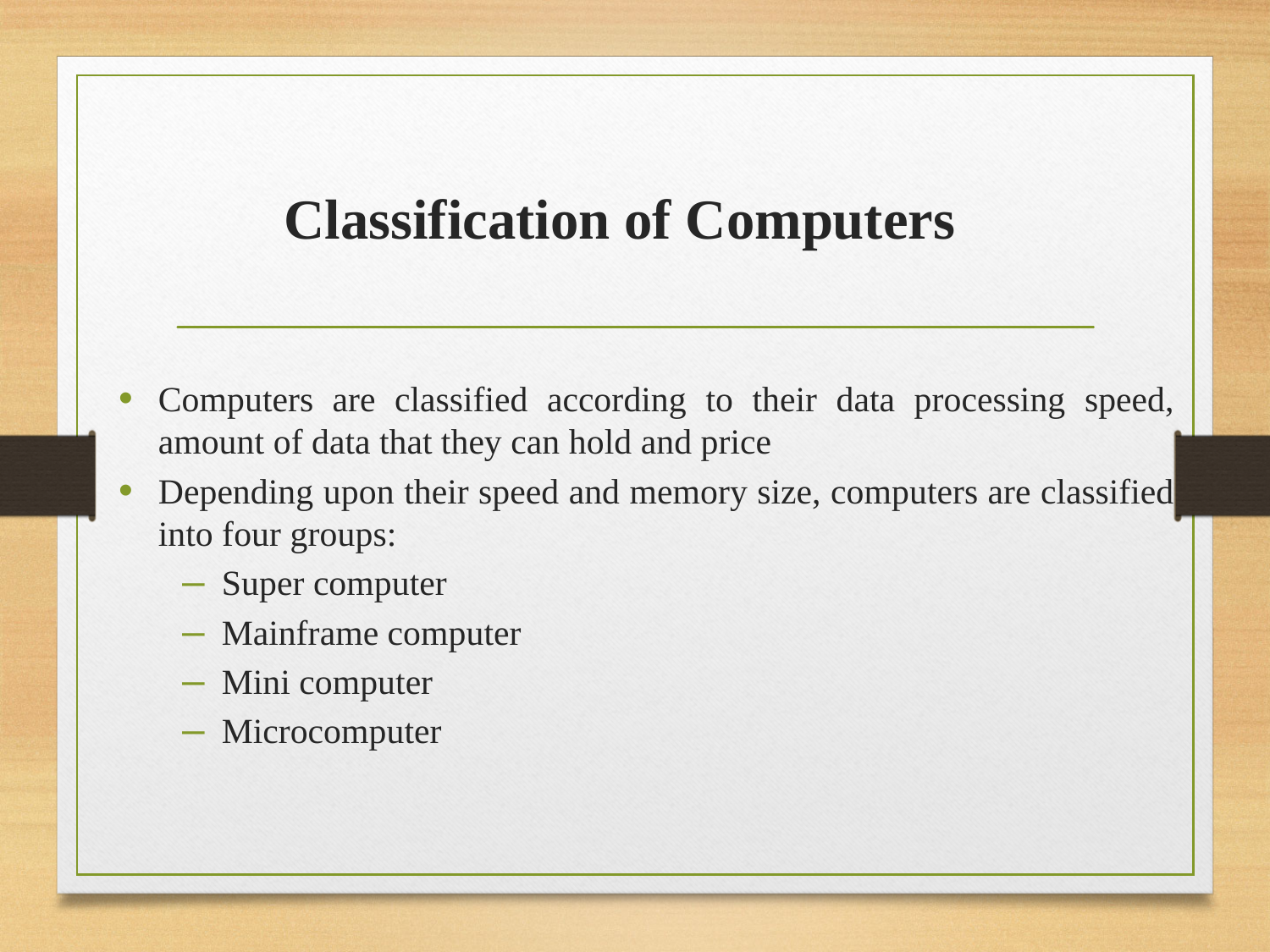

# Classification of Computers
Computers are classified according to their data processing speed, amount of data that they can hold and price
Depending upon their speed and memory size, computers are classified into four groups:
Super computer
Mainframe computer
Mini computer
Microcomputer